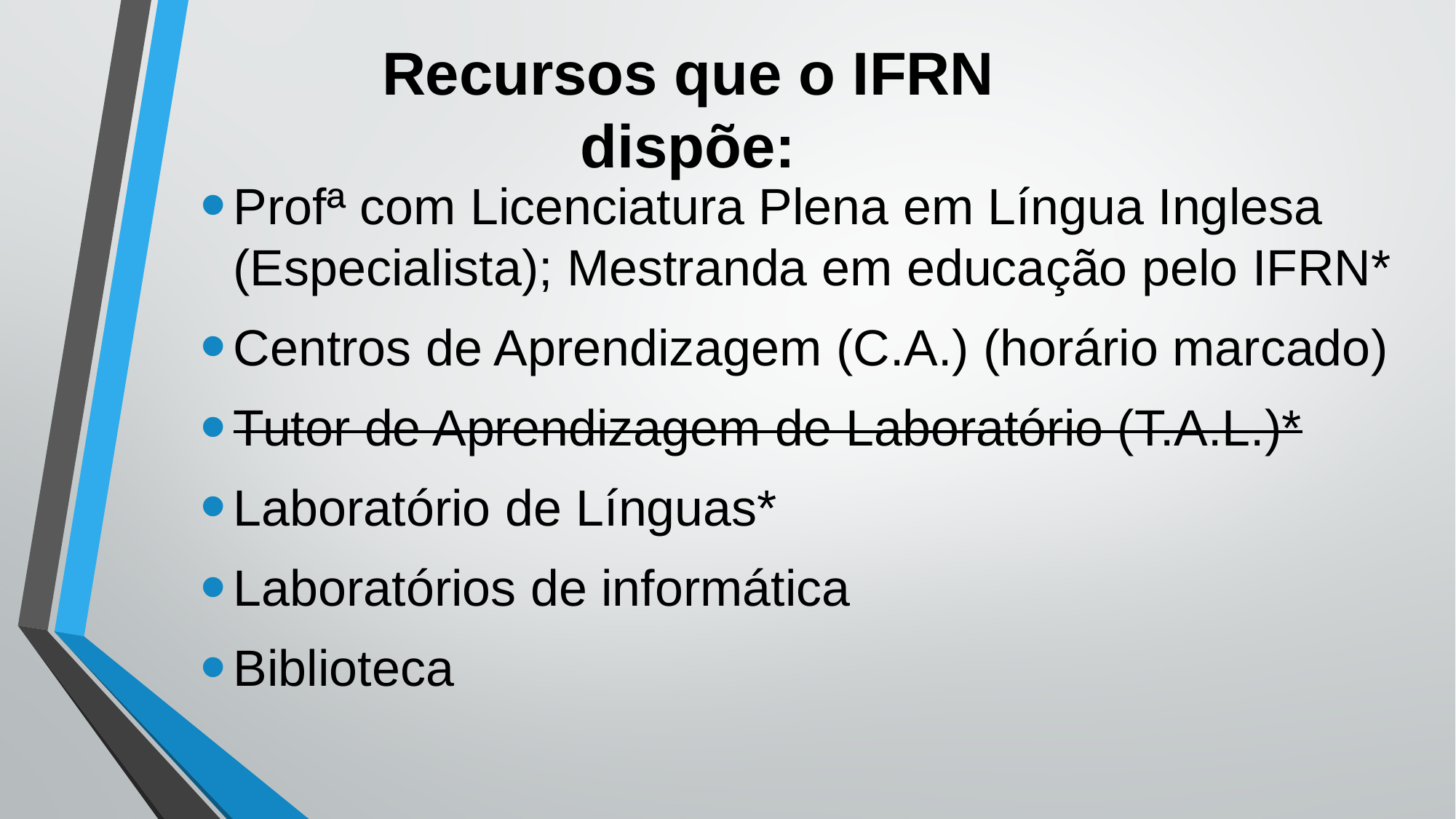

# Recursos que o IFRN dispõe:
Profª com Licenciatura Plena em Língua Inglesa (Especialista); Mestranda em educação pelo IFRN*
Centros de Aprendizagem (C.A.) (horário marcado)
Tutor de Aprendizagem de Laboratório (T.A.L.)*
Laboratório de Línguas*
Laboratórios de informática
Biblioteca